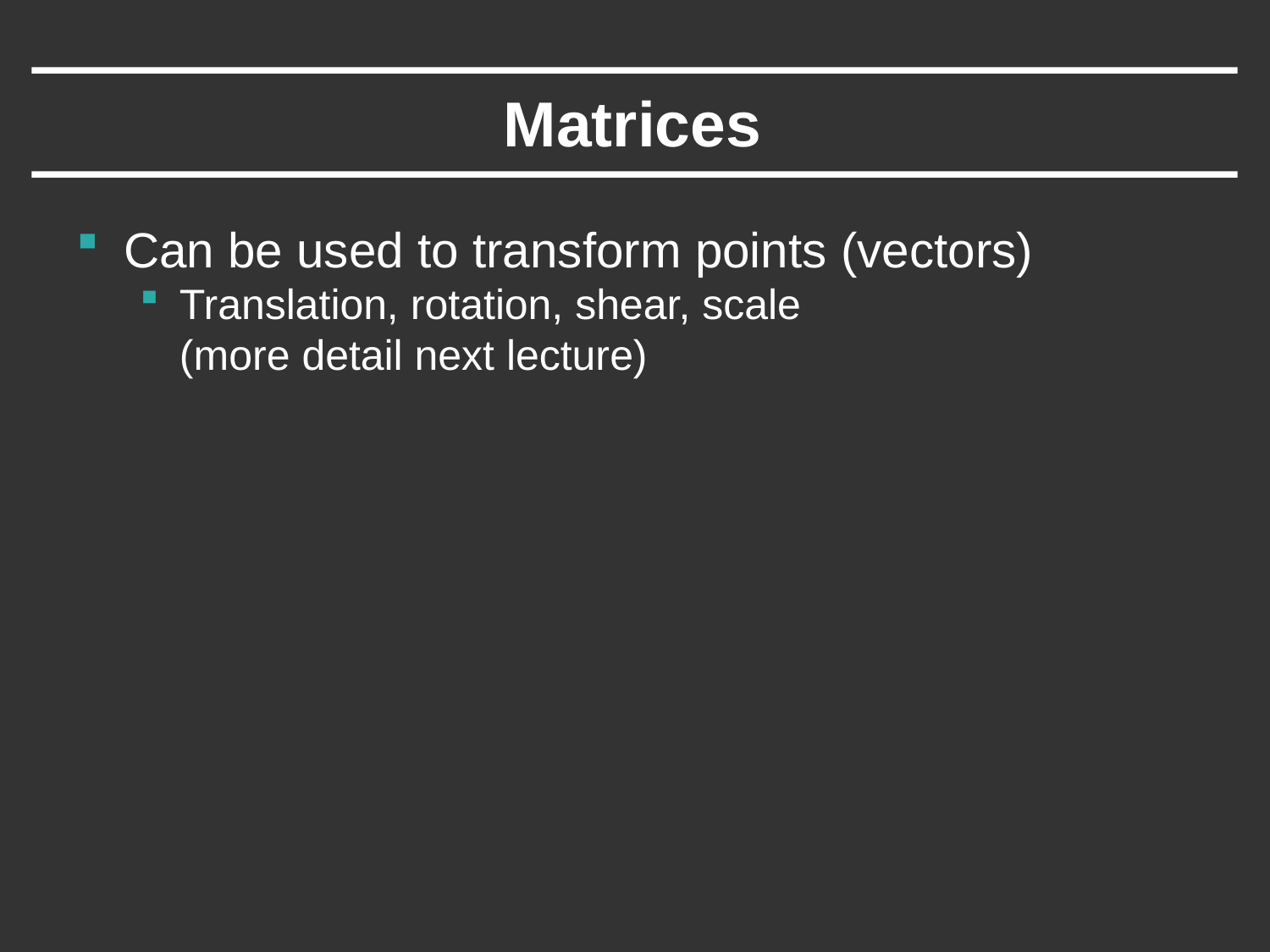

# Matrices
Can be used to transform points (vectors)
Translation, rotation, shear, scale                                     (more detail next lecture)